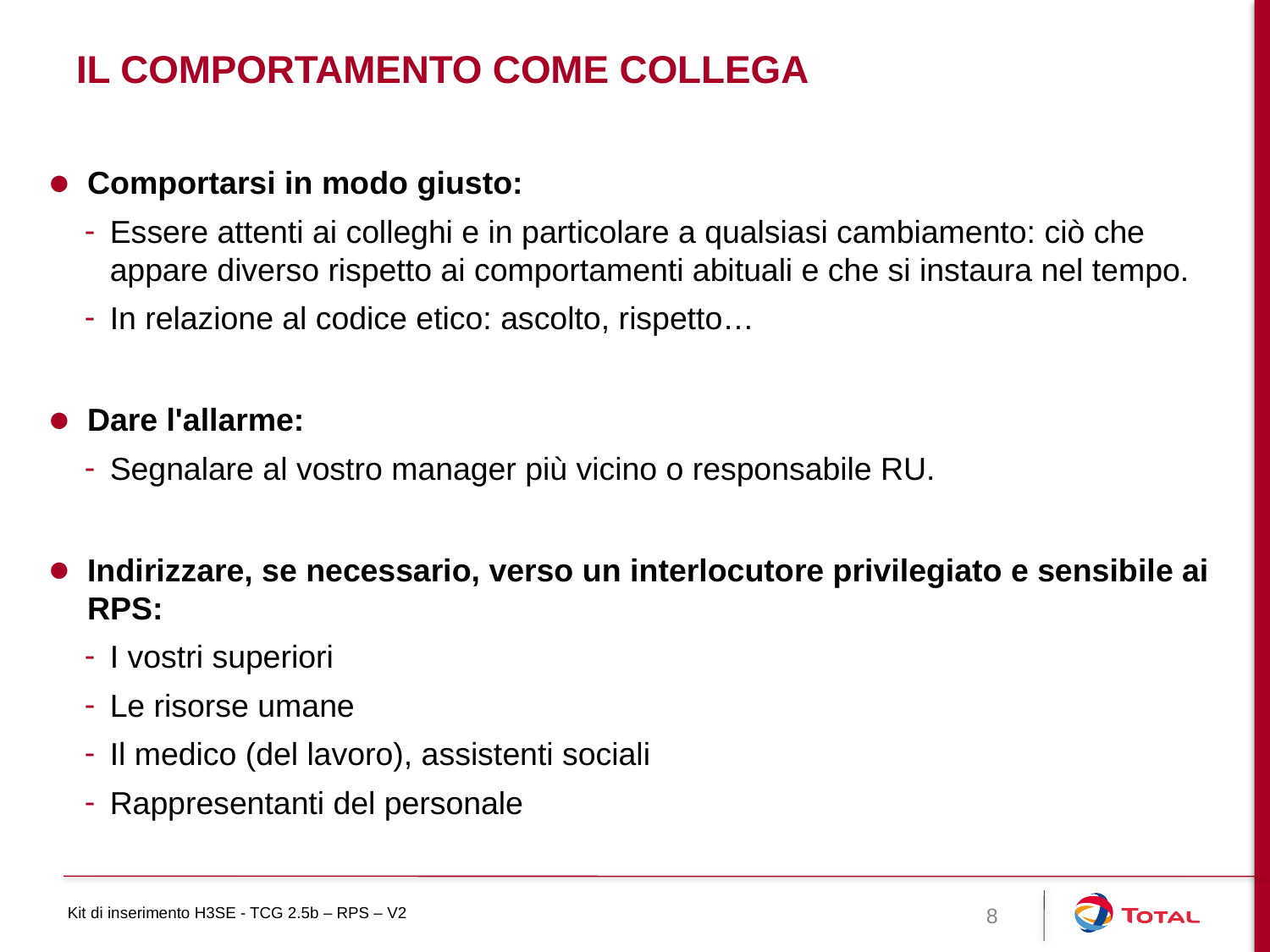

# Il comportamento come collega
Comportarsi in modo giusto:
Essere attenti ai colleghi e in particolare a qualsiasi cambiamento: ciò che appare diverso rispetto ai comportamenti abituali e che si instaura nel tempo.
In relazione al codice etico: ascolto, rispetto…

Dare l'allarme:
Segnalare al vostro manager più vicino o responsabile RU.

Indirizzare, se necessario, verso un interlocutore privilegiato e sensibile ai RPS:
I vostri superiori
Le risorse umane
Il medico (del lavoro), assistenti sociali
Rappresentanti del personale

8
Kit di inserimento H3SE - TCG 2.5b – RPS – V2